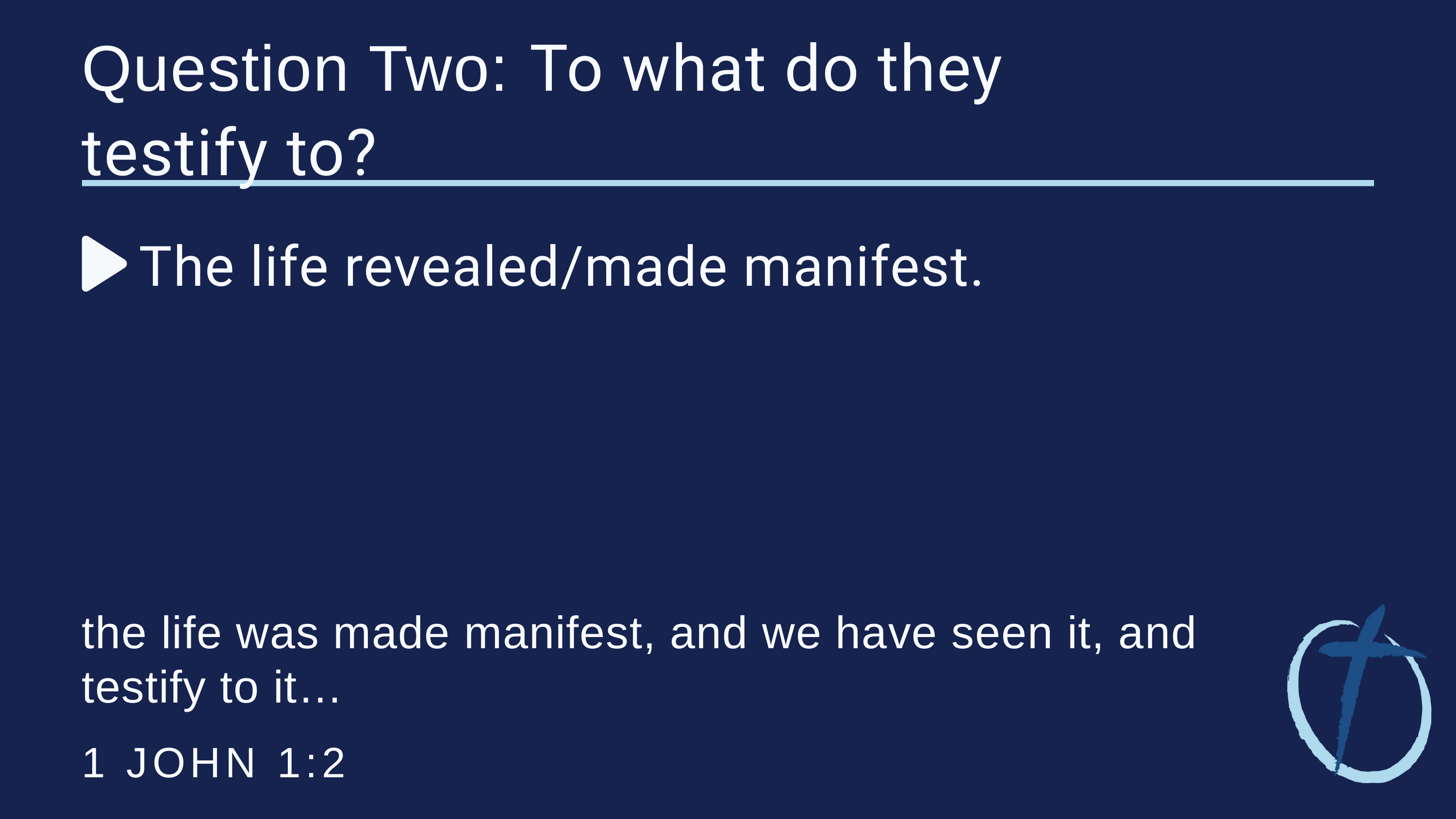

Question Two: To what do they testify to?

The life revealed/made manifest.

the life was made manifest, and we have seen it, and testify to it…

1 JOHN 1:2